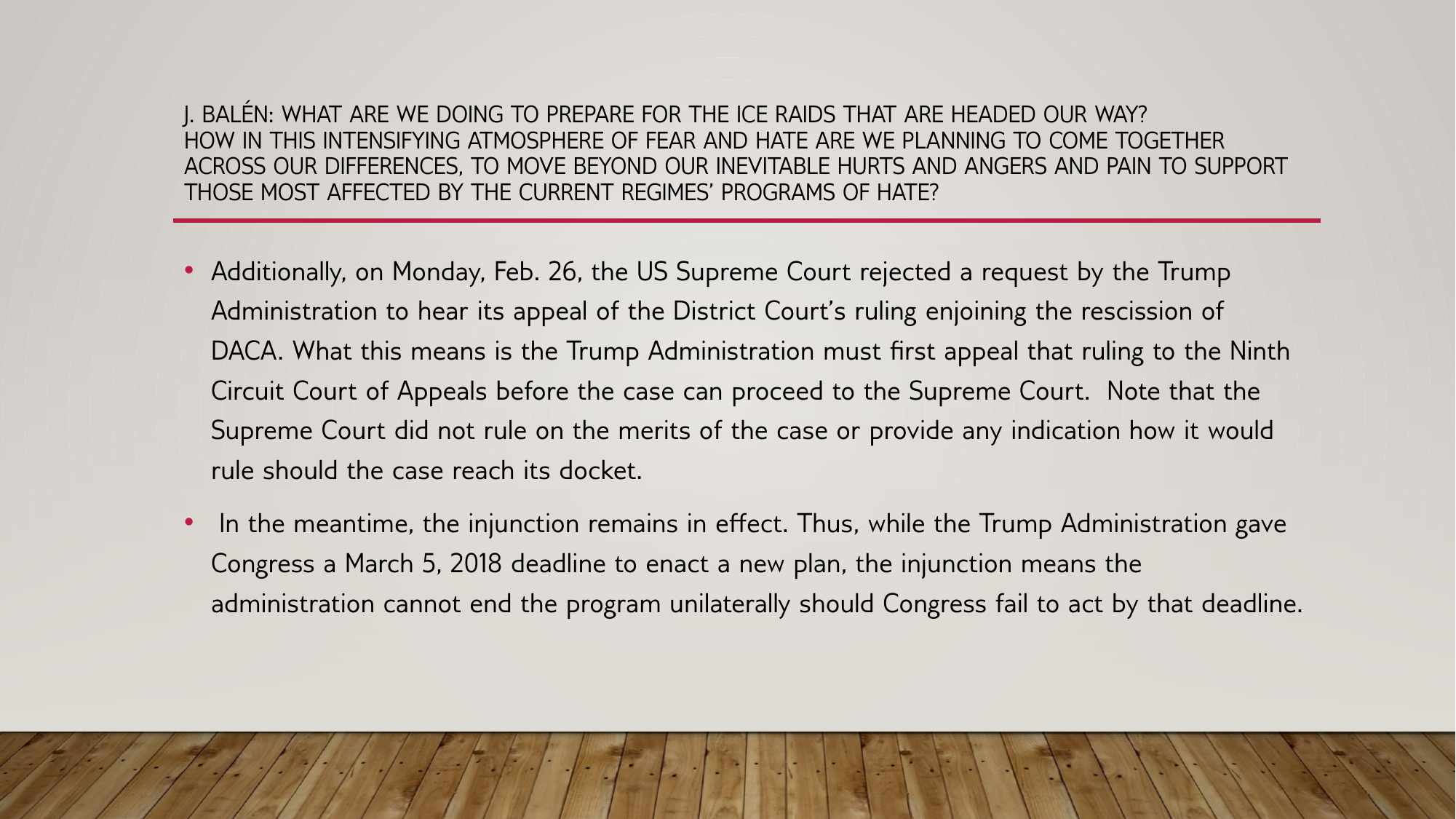

# J. BaléN: What are we doing to prepare for the ICE raids that are headed our way?  How in this intensifying atmosphere of fear and hate are we planning to come together across our differences, to move beyond our inevitable hurts and angers and pain to support those most affected by the current regimes’ programs of hate?
Additionally, on Monday, Feb. 26, the US Supreme Court rejected a request by the Trump Administration to hear its appeal of the District Court’s ruling enjoining the rescission of DACA. What this means is the Trump Administration must first appeal that ruling to the Ninth Circuit Court of Appeals before the case can proceed to the Supreme Court.  Note that the Supreme Court did not rule on the merits of the case or provide any indication how it would rule should the case reach its docket.
 In the meantime, the injunction remains in effect. Thus, while the Trump Administration gave Congress a March 5, 2018 deadline to enact a new plan, the injunction means the administration cannot end the program unilaterally should Congress fail to act by that deadline.